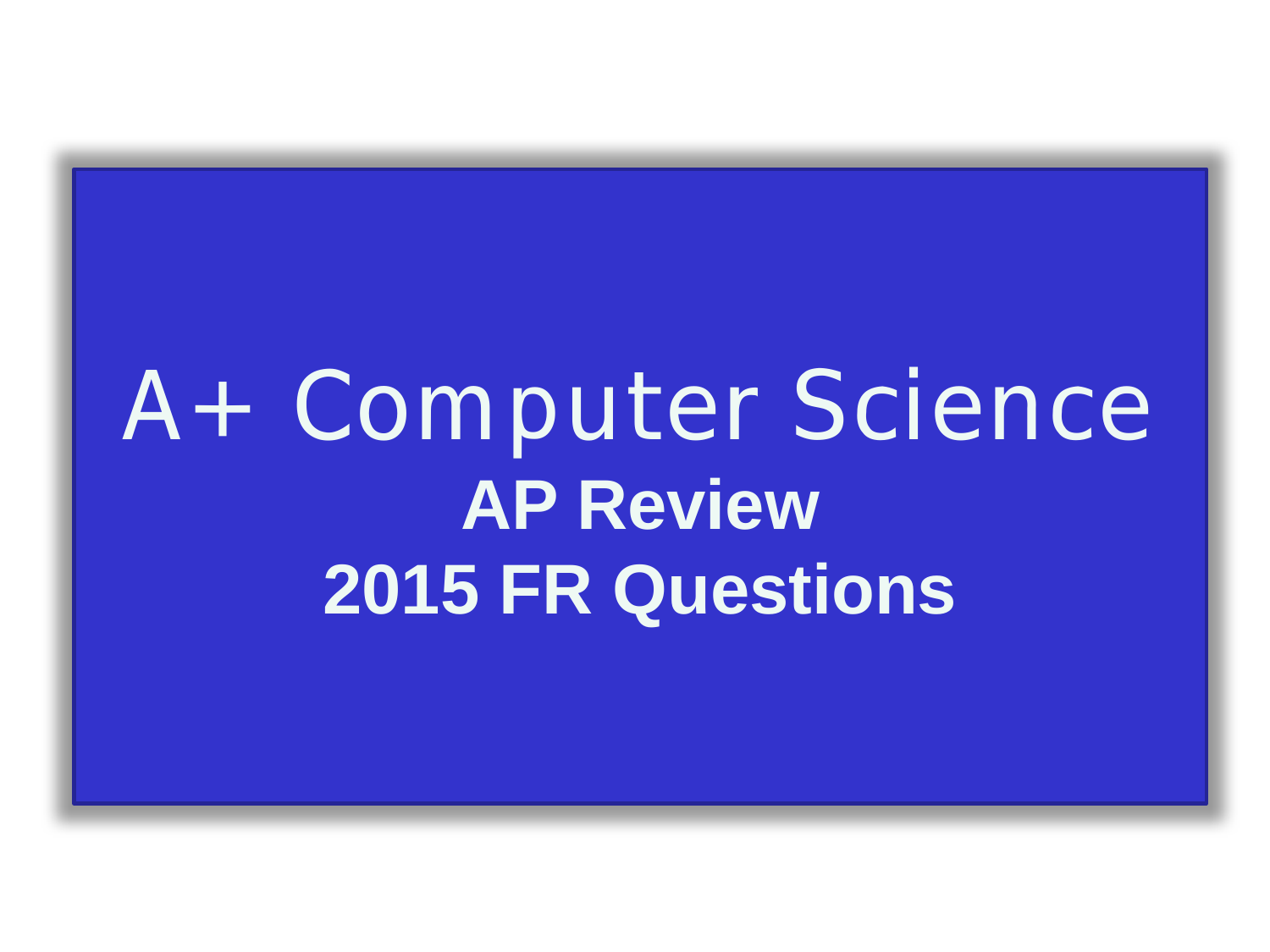

A+ Computer Science
AP Review
2015 FR Questions